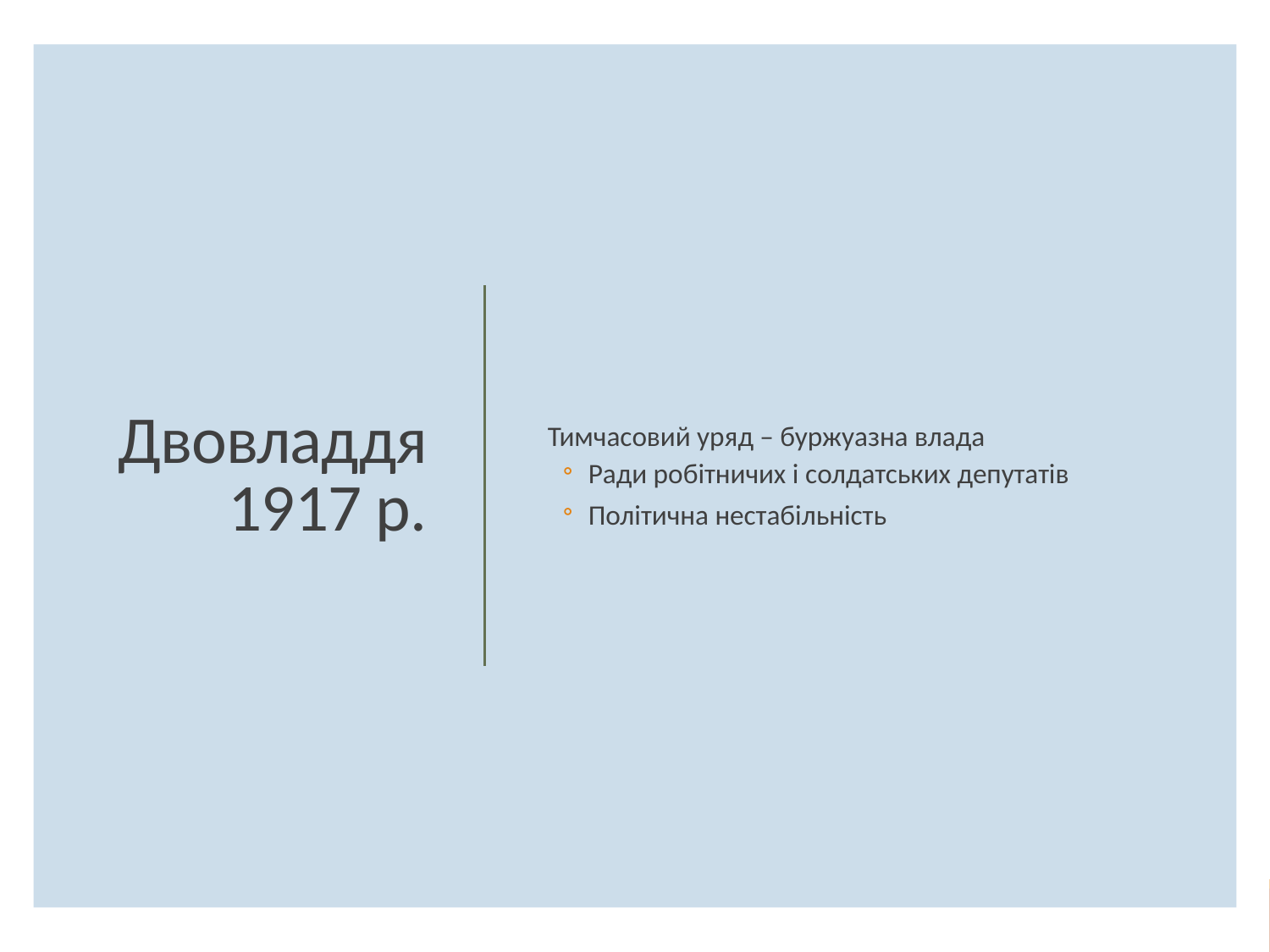

Тимчасовий уряд – буржуазна влада
Ради робітничих і солдатських депутатів
Політична нестабільність
# Двовладдя 1917 р.